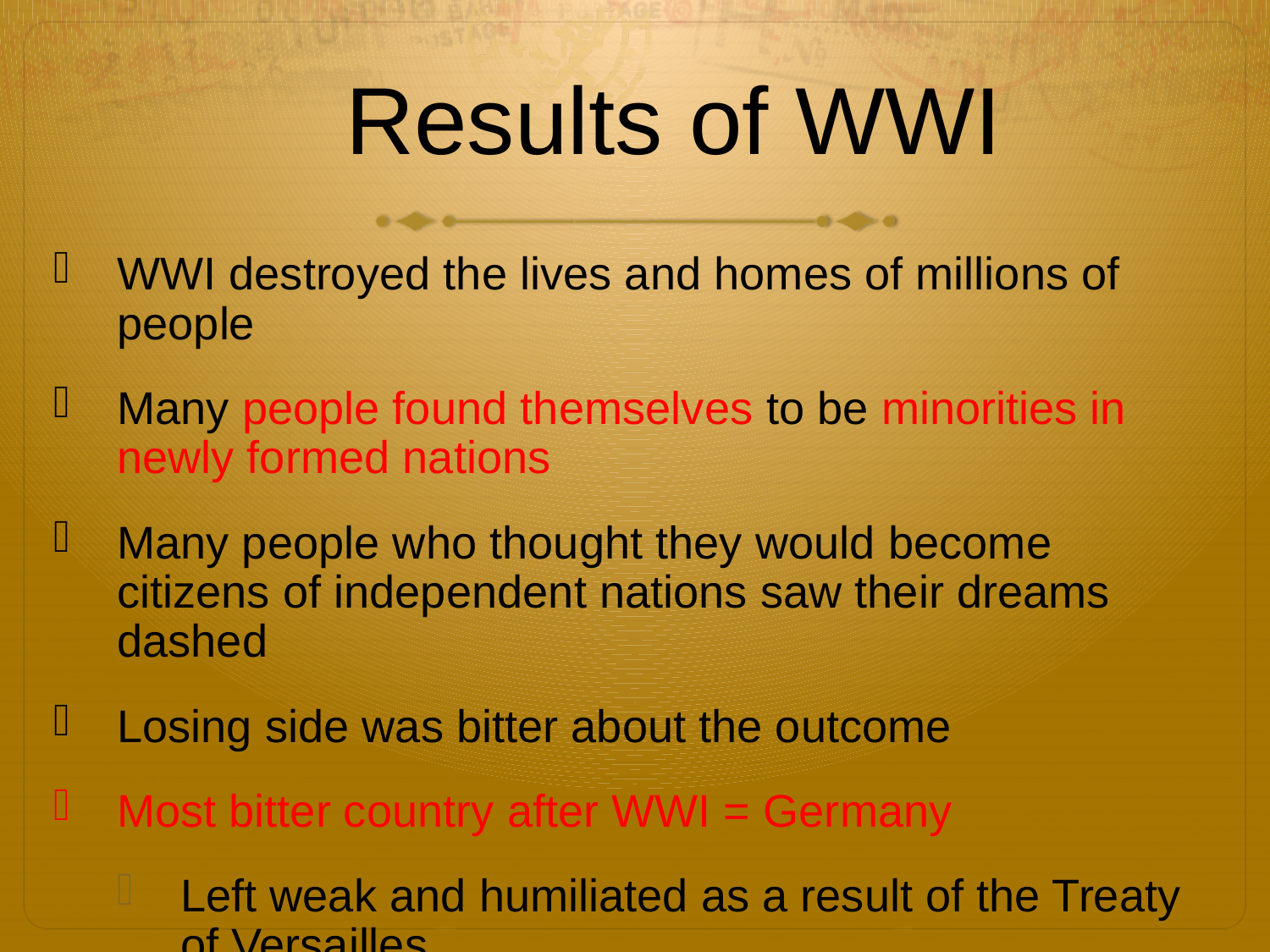

# Results of WWI
WWI destroyed the lives and homes of millions of people
Many people found themselves to be minorities in newly formed nations
Many people who thought they would become citizens of independent nations saw their dreams dashed
Losing side was bitter about the outcome
Most bitter country after WWI = Germany
Left weak and humiliated as a result of the Treaty of Versailles